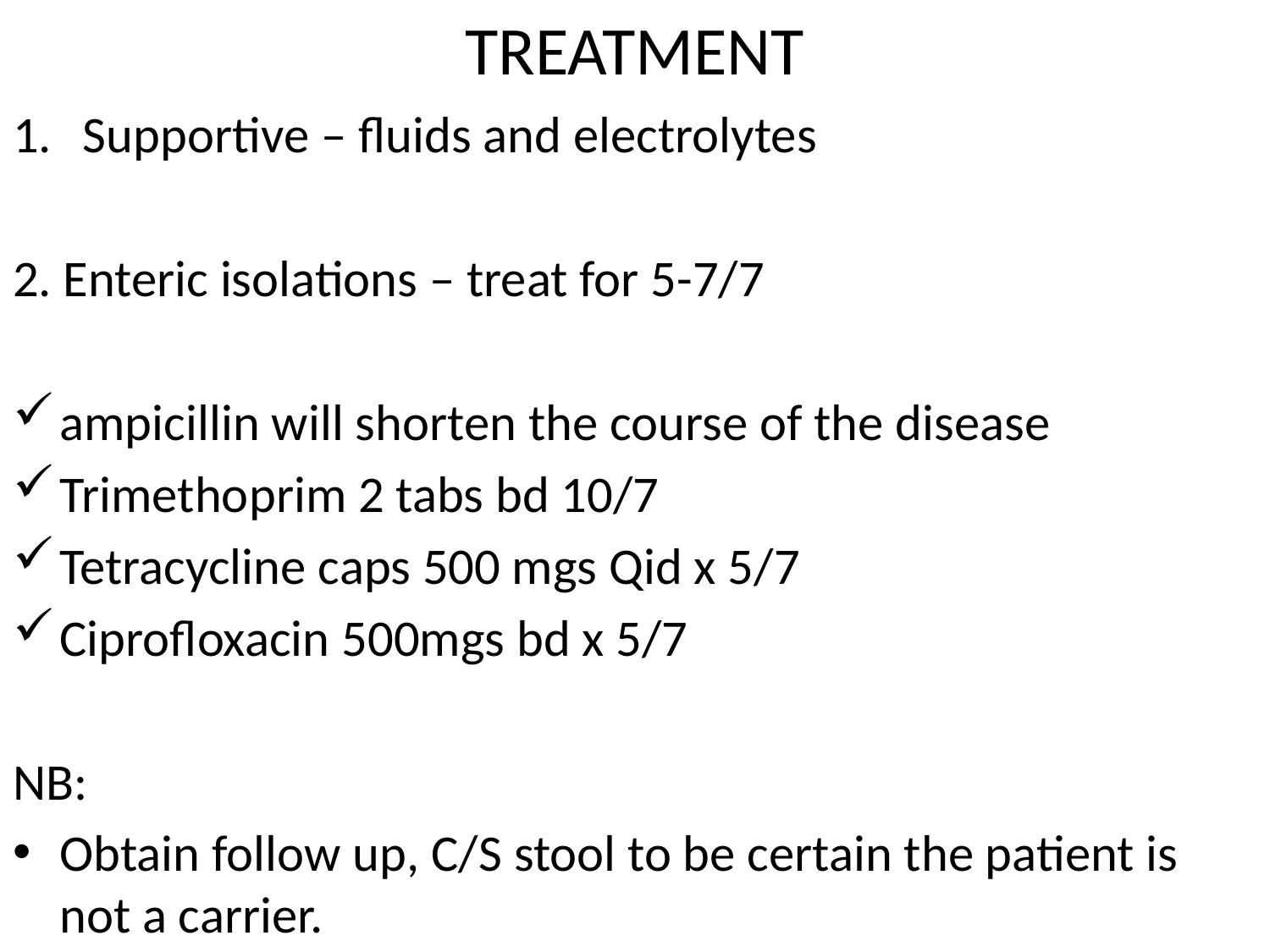

# TREATMENT
Supportive – fluids and electrolytes

2. Enteric isolations – treat for 5-7/7

ampicillin will shorten the course of the disease
Trimethoprim 2 tabs bd 10/7
Tetracycline caps 500 mgs Qid x 5/7
Ciprofloxacin 500mgs bd x 5/7

NB:
Obtain follow up, C/S stool to be certain the patient is not a carrier.